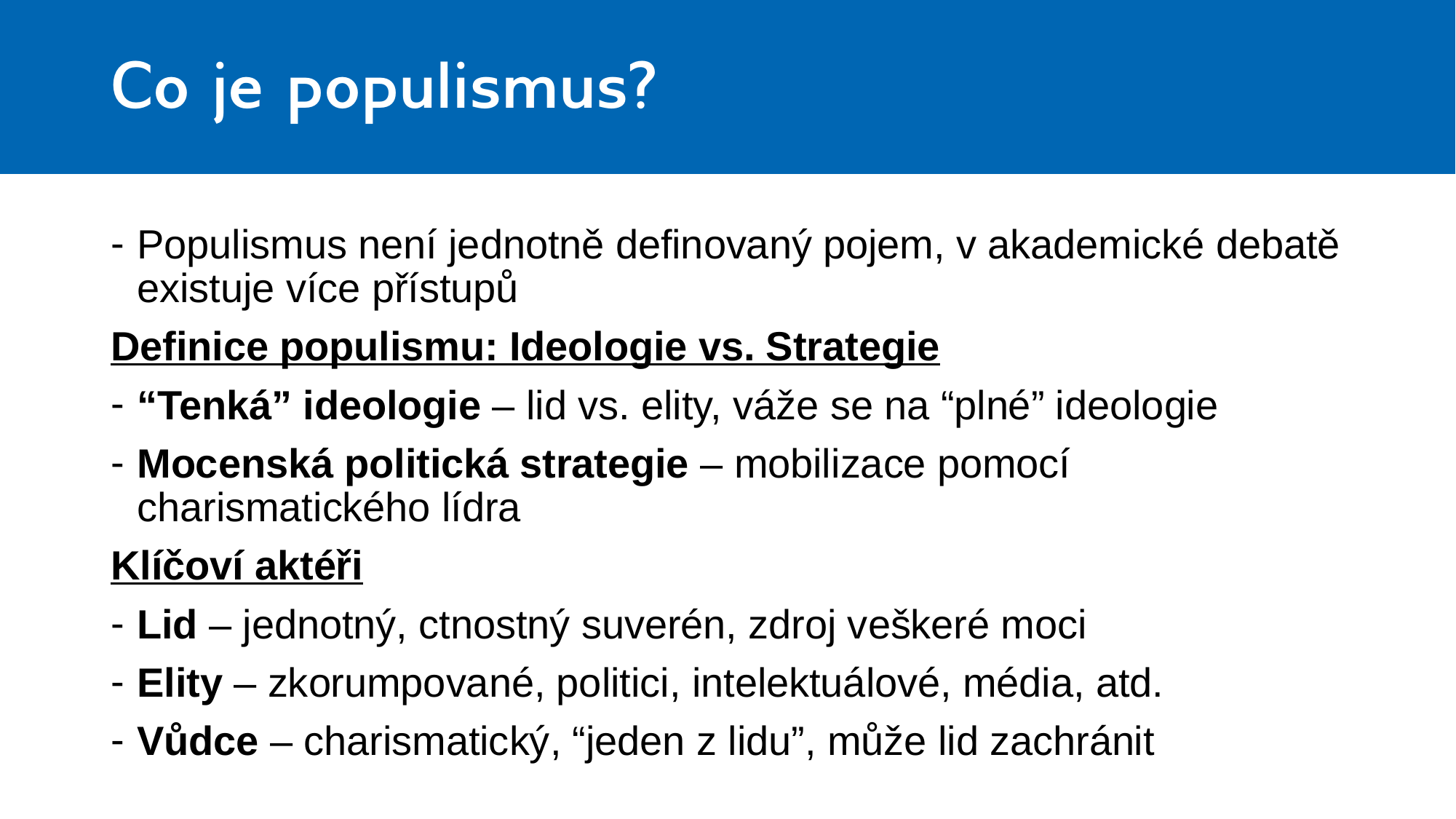

# Co je populismus?
Populismus není jednotně definovaný pojem, v akademické debatě existuje více přístupů
Definice populismu: Ideologie vs. Strategie
“Tenká” ideologie – lid vs. elity, váže se na “plné” ideologie
Mocenská politická strategie – mobilizace pomocí charismatického lídra
Klíčoví aktéři
Lid – jednotný, ctnostný suverén, zdroj veškeré moci
Elity – zkorumpované, politici, intelektuálové, média, atd.
Vůdce – charismatický, “jeden z lidu”, může lid zachránit